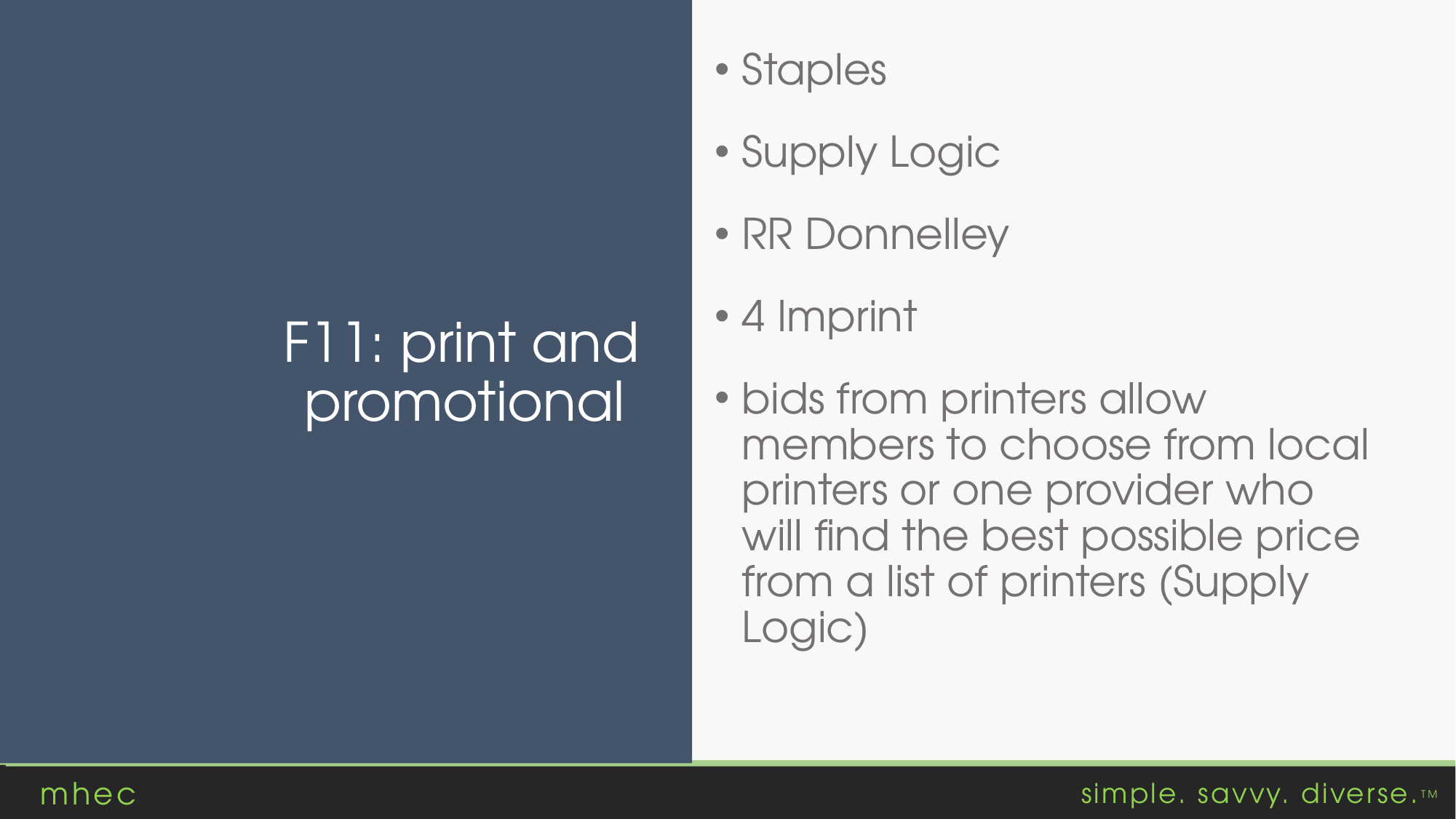

Staples
Supply Logic
RR Donnelley
4 Imprint
bids from printers allow members to choose from local printers or one provider who will find the best possible price from a list of printers (Supply Logic)

F11: print and promotional